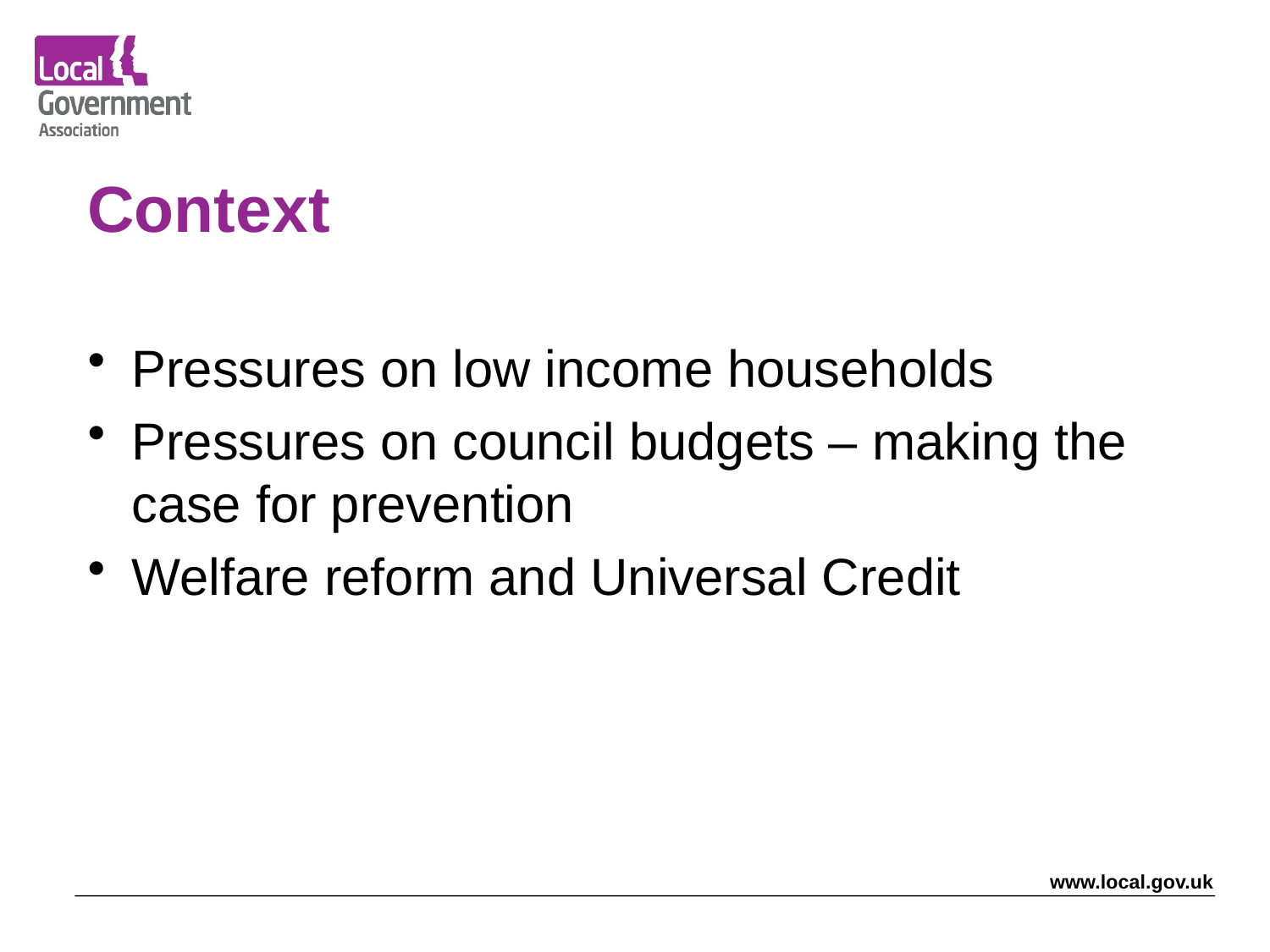

# Context

Pressures on low income households
Pressures on council budgets – making the case for prevention
Welfare reform and Universal Credit

www.local.gov.uk